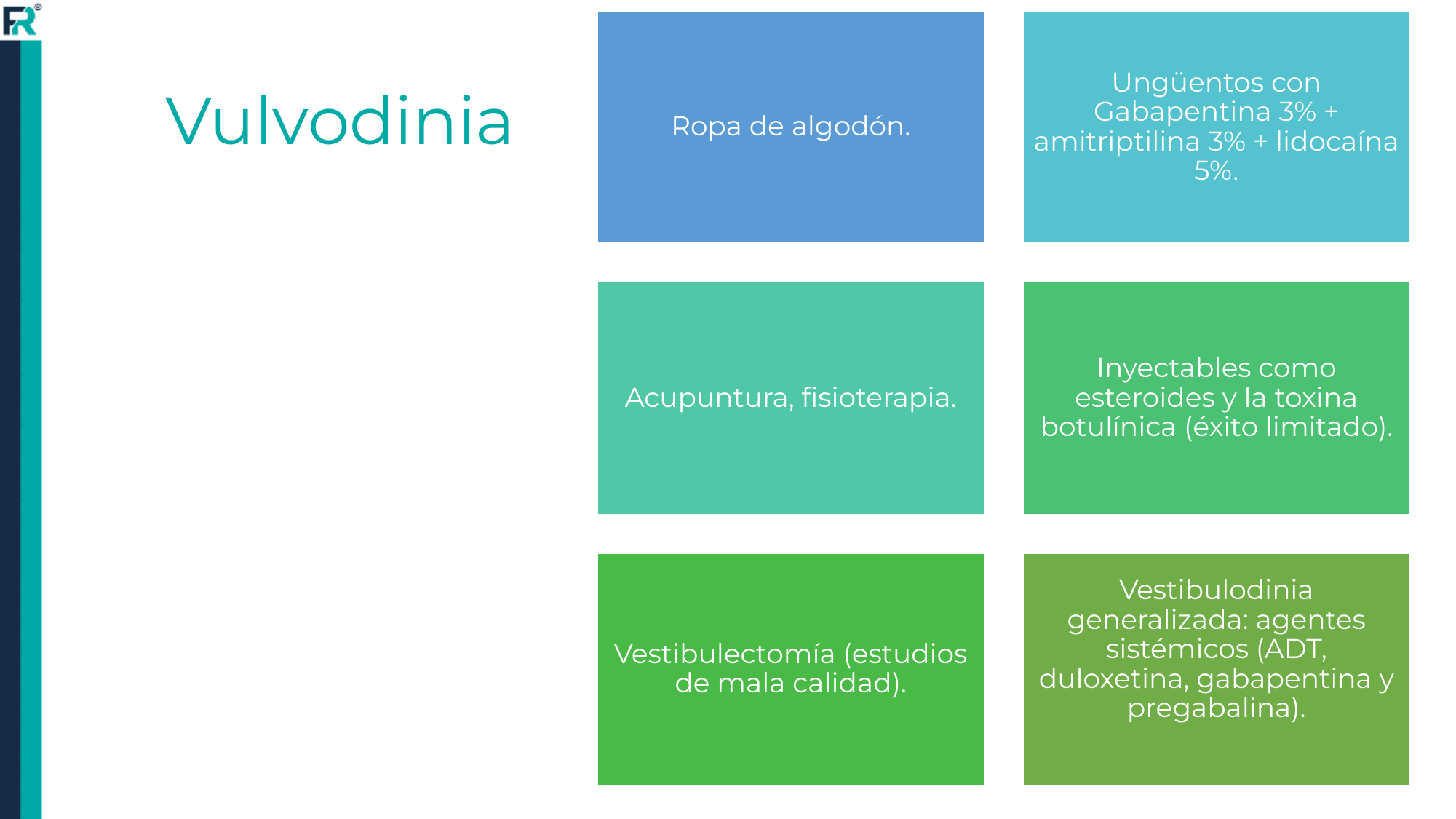

Ropa de algodón.
Ungüentos con Gabapentina 3% + amitriptilina 3% + lidocaína 5%.
Acupuntura, fisioterapia.
Inyectables como esteroides y la toxina botulínica (éxito limitado).
Vestibulectomía (estudios de mala calidad).
Vestibulodinia generalizada: agentes sistémicos (ADT, duloxetina, gabapentina y pregabalina).

# Vulvodinia